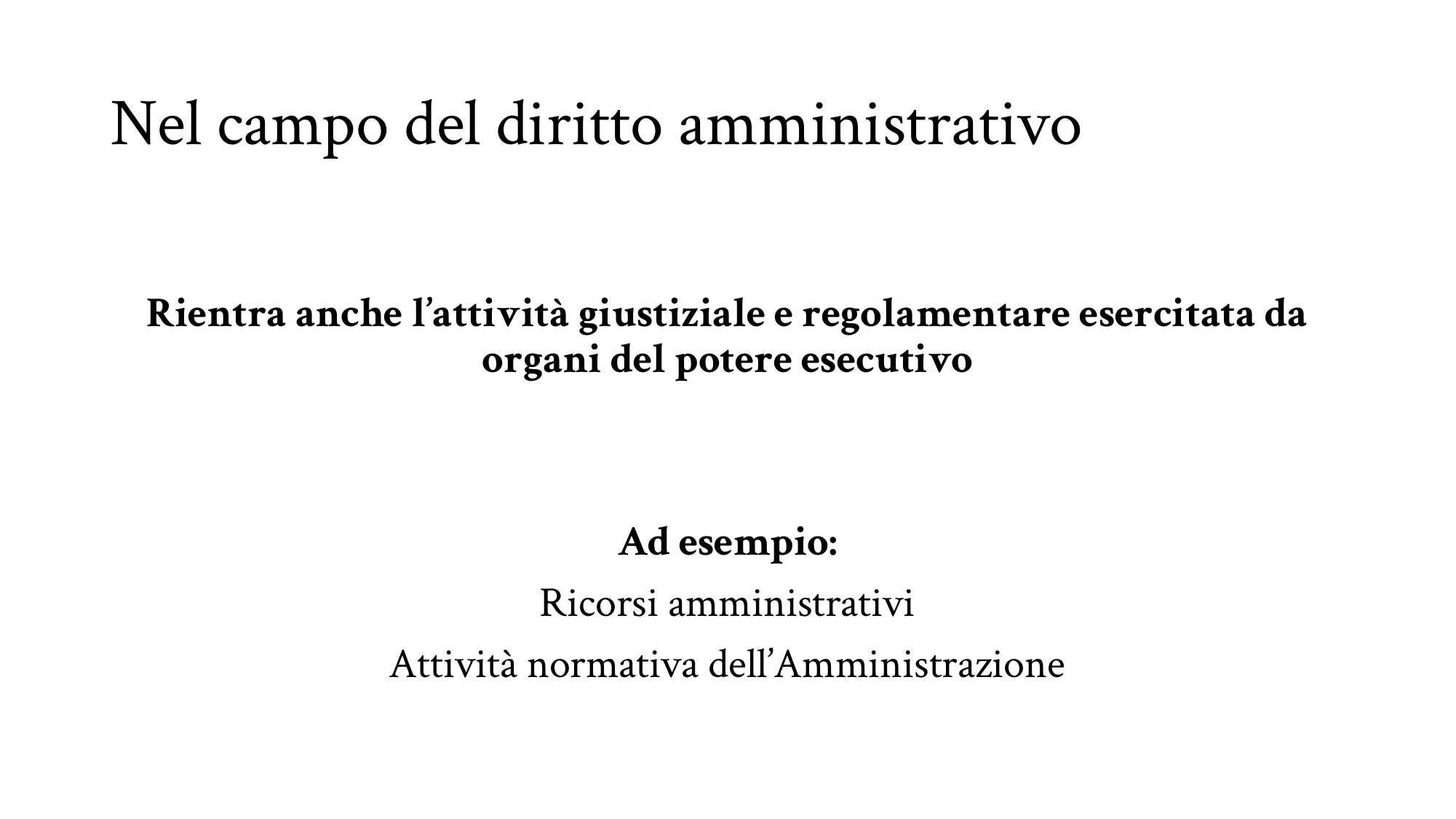

# Nel campo del diritto amministrativo

Rientra anche l’attività giustiziale e regolamentare esercitata da organi del potere esecutivo

Ad esempio:
Ricorsi amministrativi
Attività normativa dell’Amministrazione